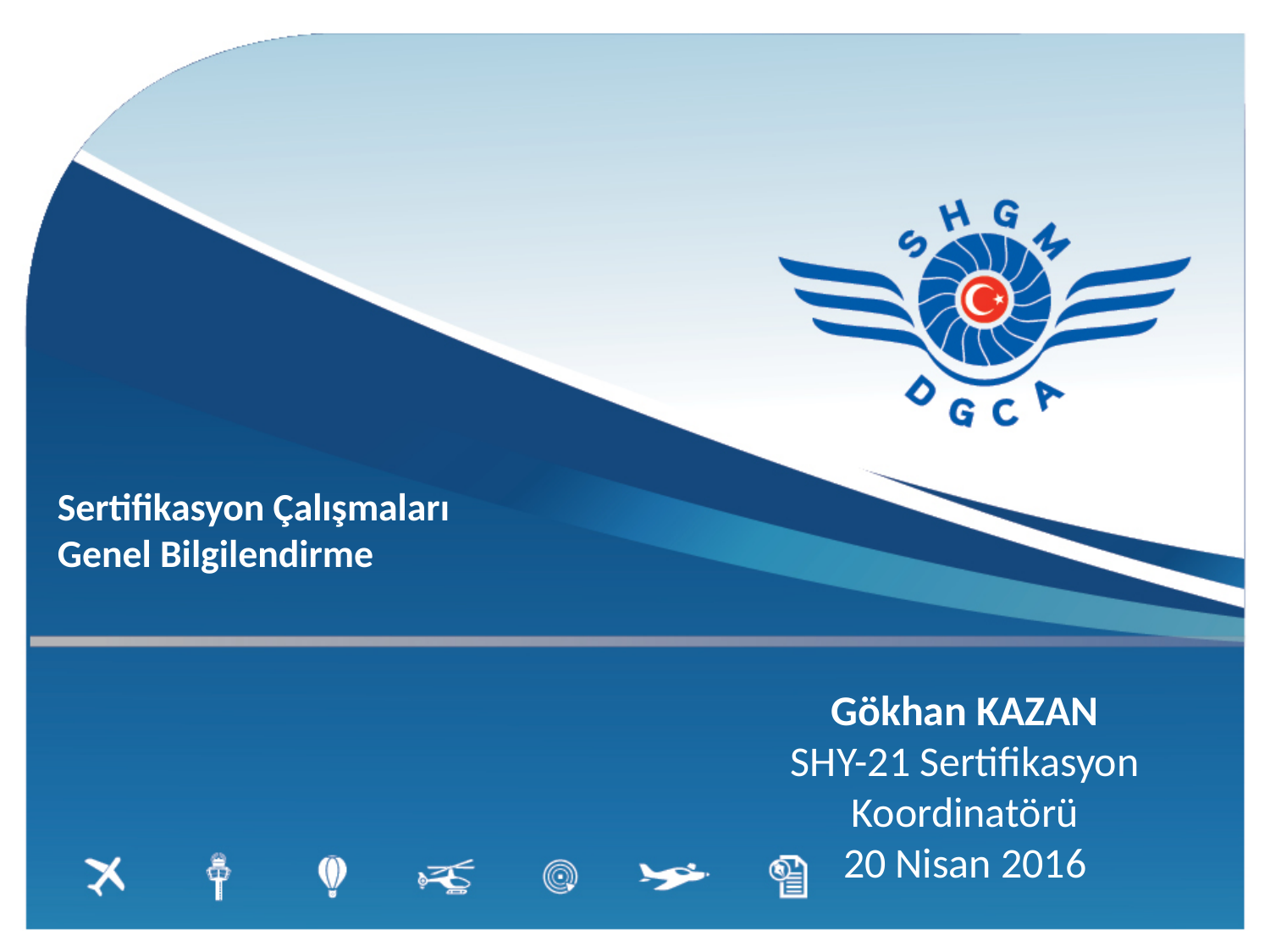

# Sertifikasyon Çalışmaları Genel Bilgilendirme

Gökhan KAZAN
SHY-21 Sertifikasyon Koordinatörü
20 Nisan 2016